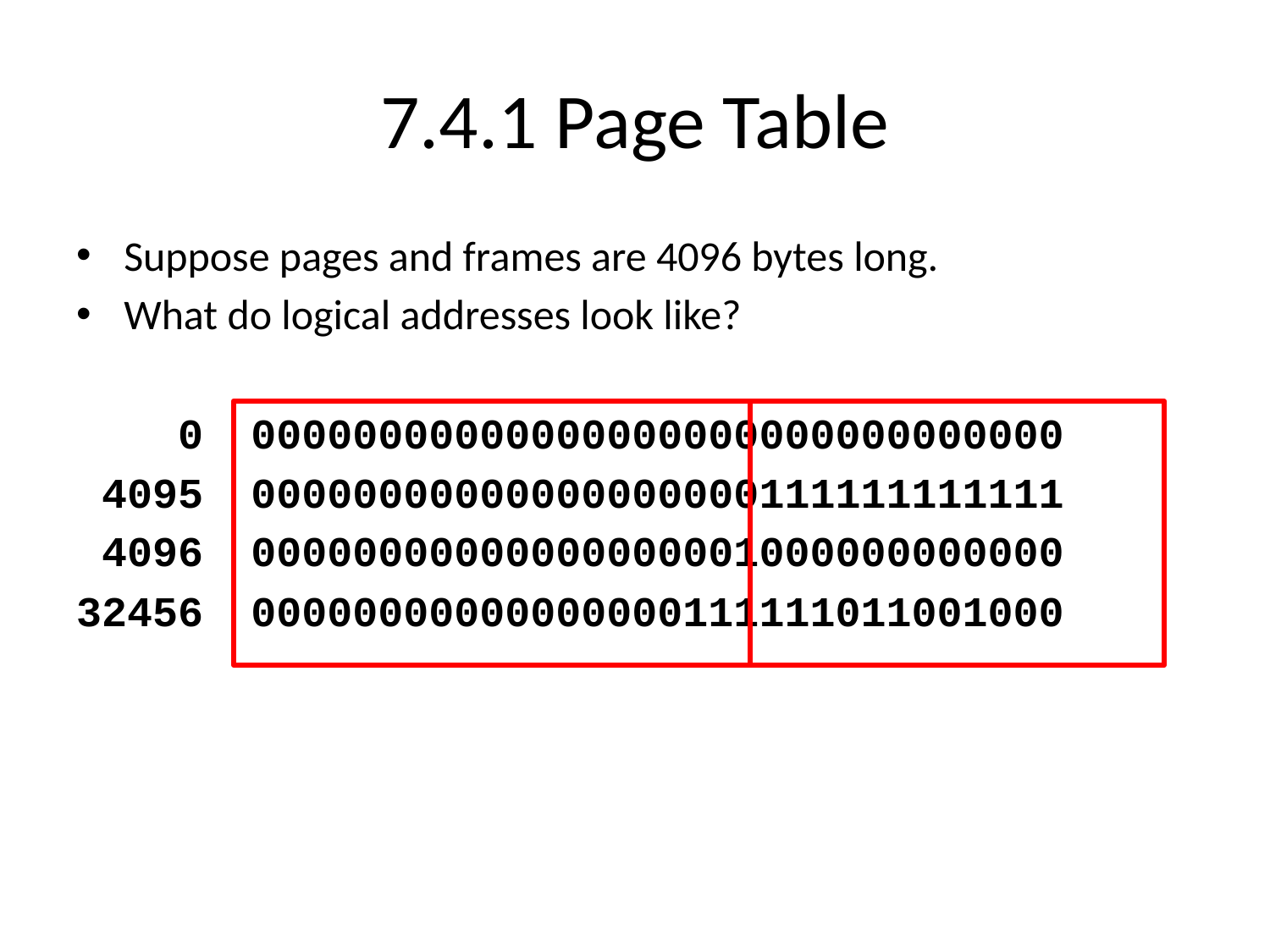

# 7.4.1 Page Table
Suppose pages and frames are 4096 bytes long.
What do logical addresses look like?

    0	00000000000000000000000000000000
 4095	00000000000000000000111111111111
 4096	00000000000000000001000000000000
32456	00000000000000000111111011001000